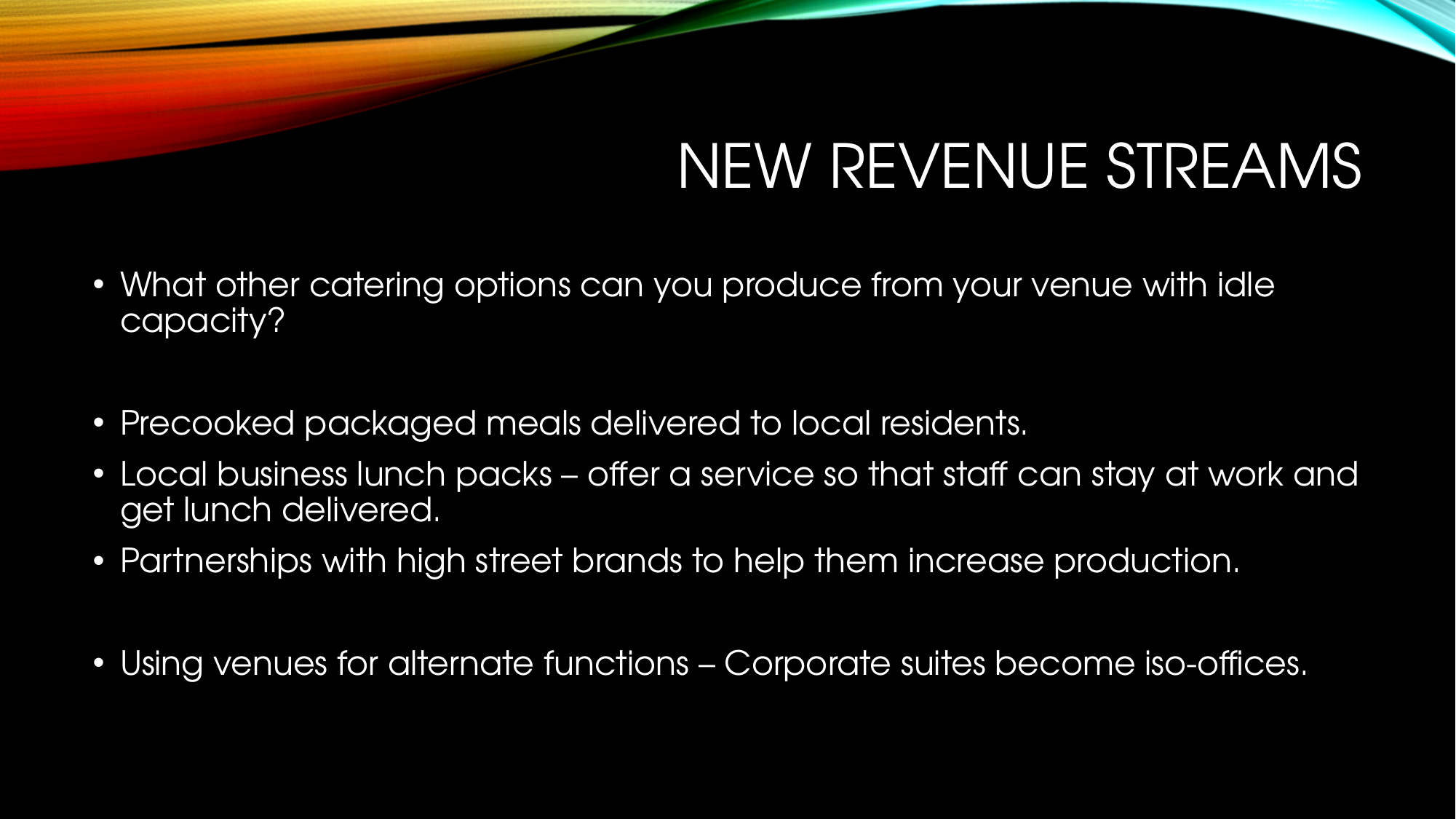

# NEW REVENUE STREAMS
What other catering options can you produce from your venue with idle capacity?

Precooked packaged meals delivered to local residents.
Local business lunch packs – offer a service so that staff can stay at work and get lunch delivered.
Partnerships with high street brands to help them increase production.

Using venues for alternate functions – Corporate suites become iso-offices.